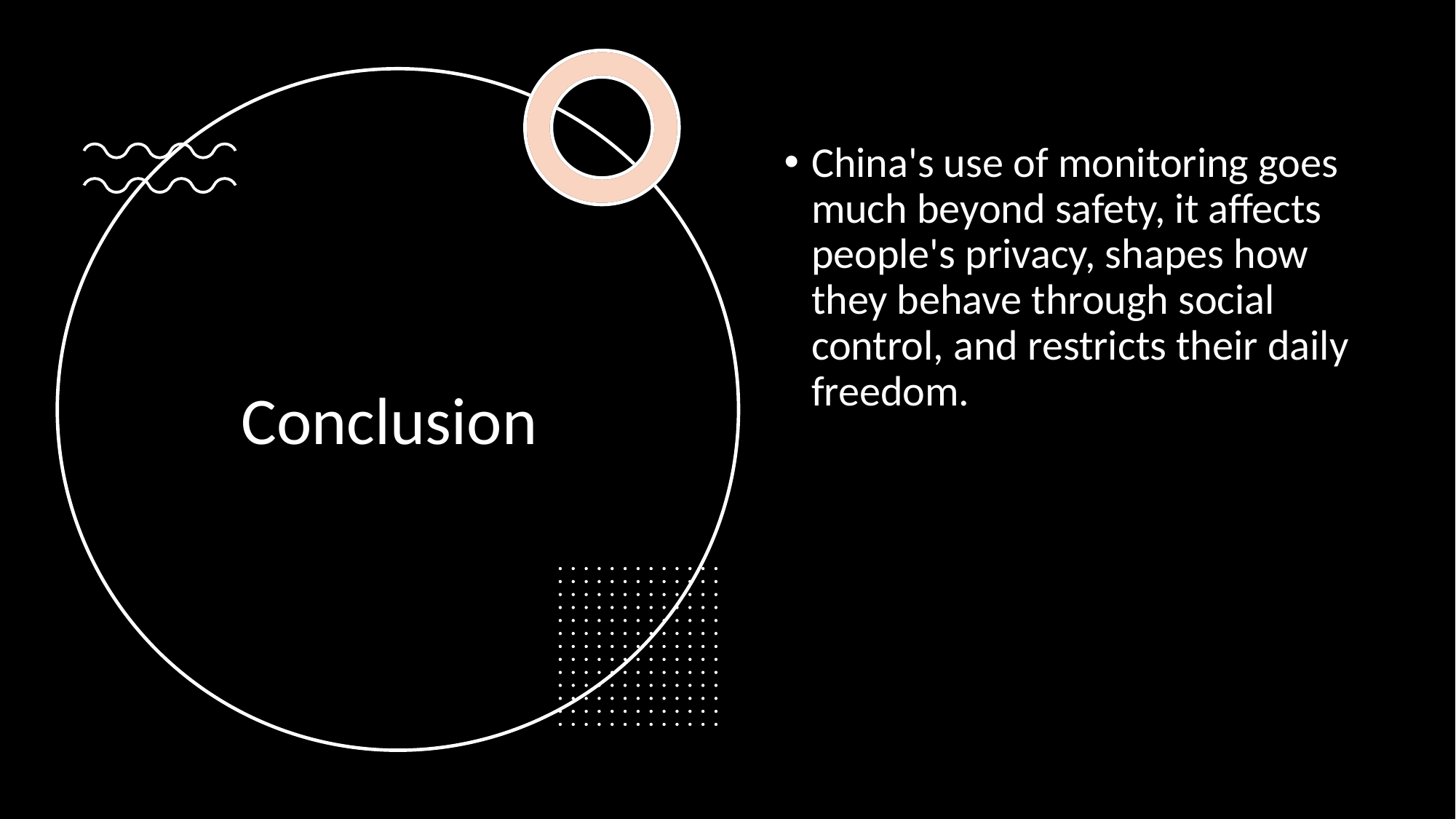

China's use of monitoring goes much beyond safety, it affects people's privacy, shapes how they behave through social control, and restricts their daily freedom.

# Conclusion